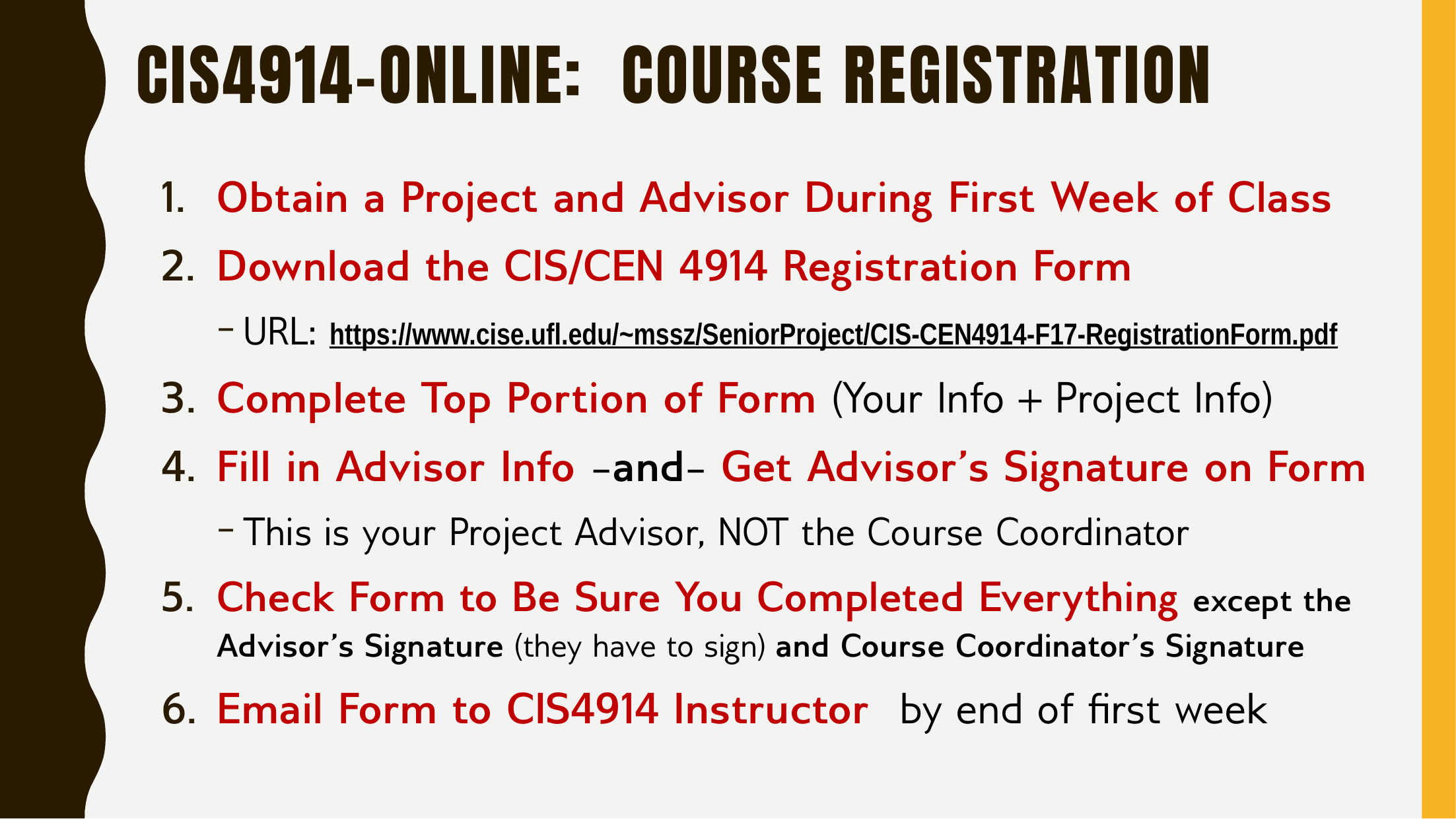

# Cis4914-Online:  course registration
Obtain a Project and Advisor During First Week of Class
Download the CIS/CEN 4914 Registration Form
URL: https://www.cise.ufl.edu/~mssz/SeniorProject/CIS-CEN4914-F17-RegistrationForm.pdf
Complete Top Portion of Form (Your Info + Project Info)
Fill in Advisor Info –and– Get Advisor’s Signature on Form
This is your Project Advisor, NOT the Course Coordinator
Check Form to Be Sure You Completed Everything except the Advisor’s Signature (they have to sign) and Course Coordinator’s Signature
Email Form to CIS4914 Instructor  by end of first week